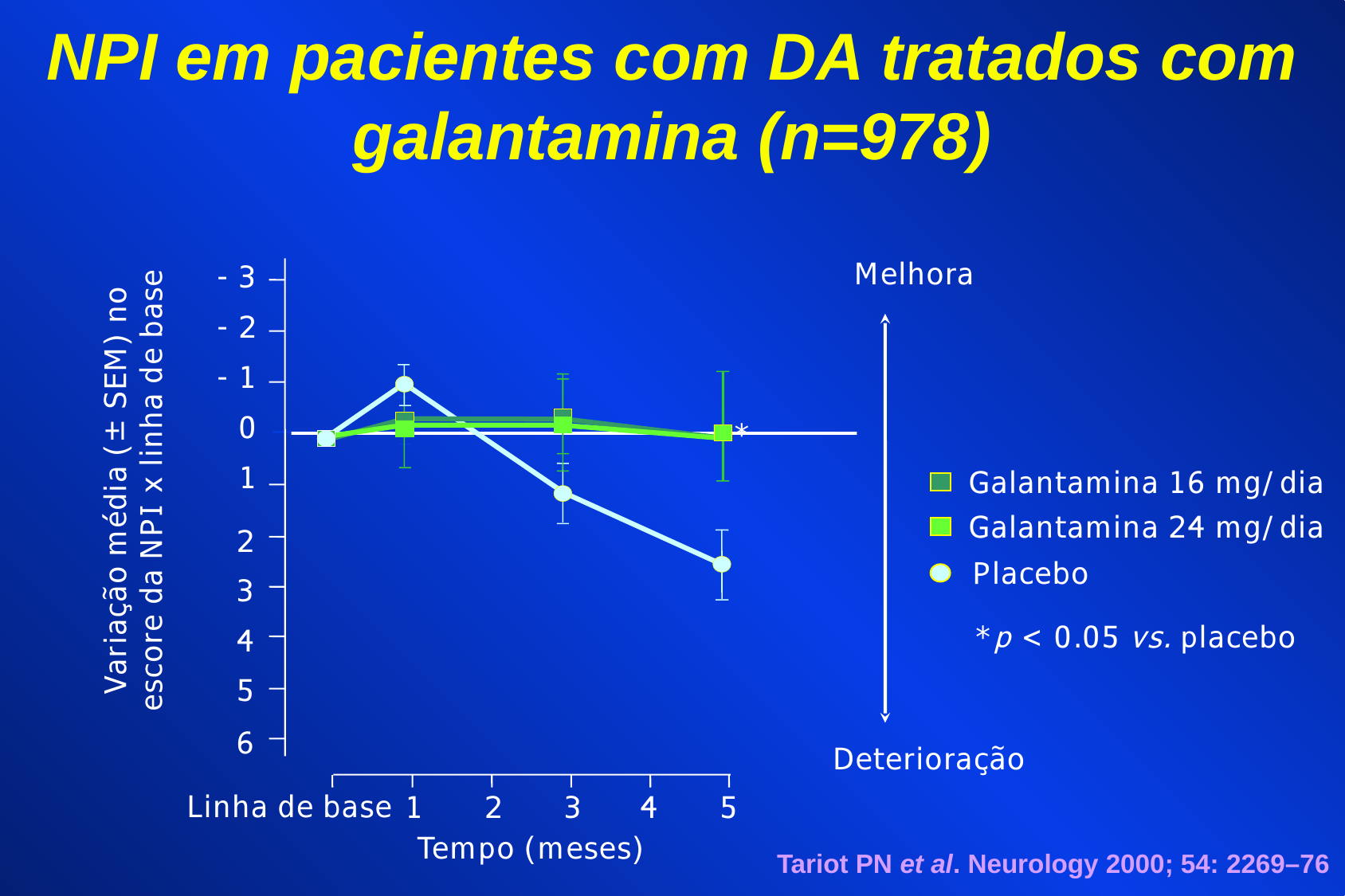

NPI em pacientes com DA tratados com galantamina (n=978)
Melhora
- 3
- 2
- 1
0
1

*

Variação média (± SEM) no escore da NPI x linha de base
Galantamina 16 mg/dia

Galantamina 24 mg/dia
2
3
4
5
6

Placebo

 *p < 0.05 vs. placebo

Deterioração

Linha de base
1
2
3
4
5
Tempo (meses)
Tariot PN et al. Neurology 2000; 54: 2269–76